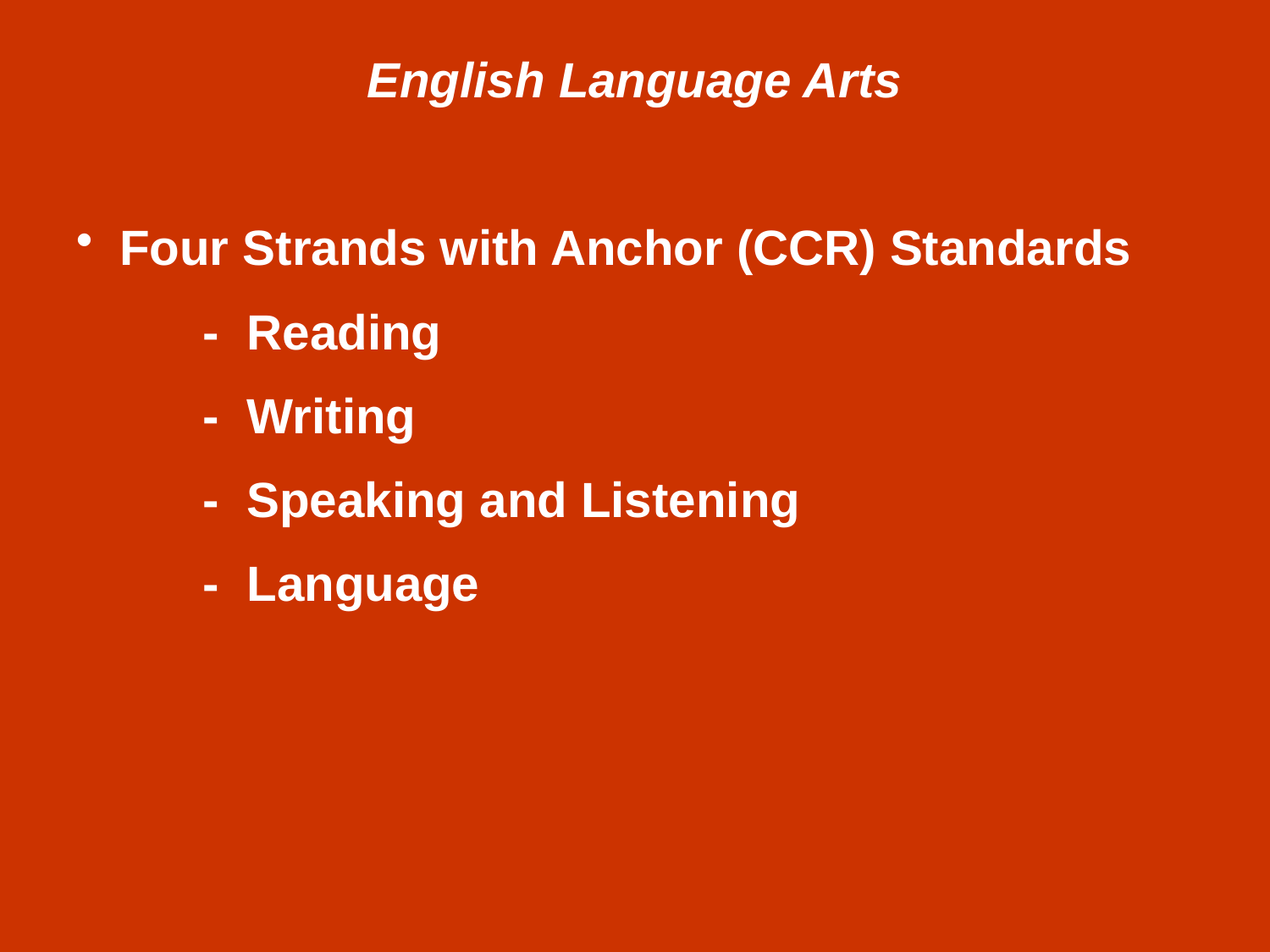

English Language Arts

 Four Strands with Anchor (CCR) Standards
	-  Reading
	-  Writing
	-  Speaking and Listening
	-  Language